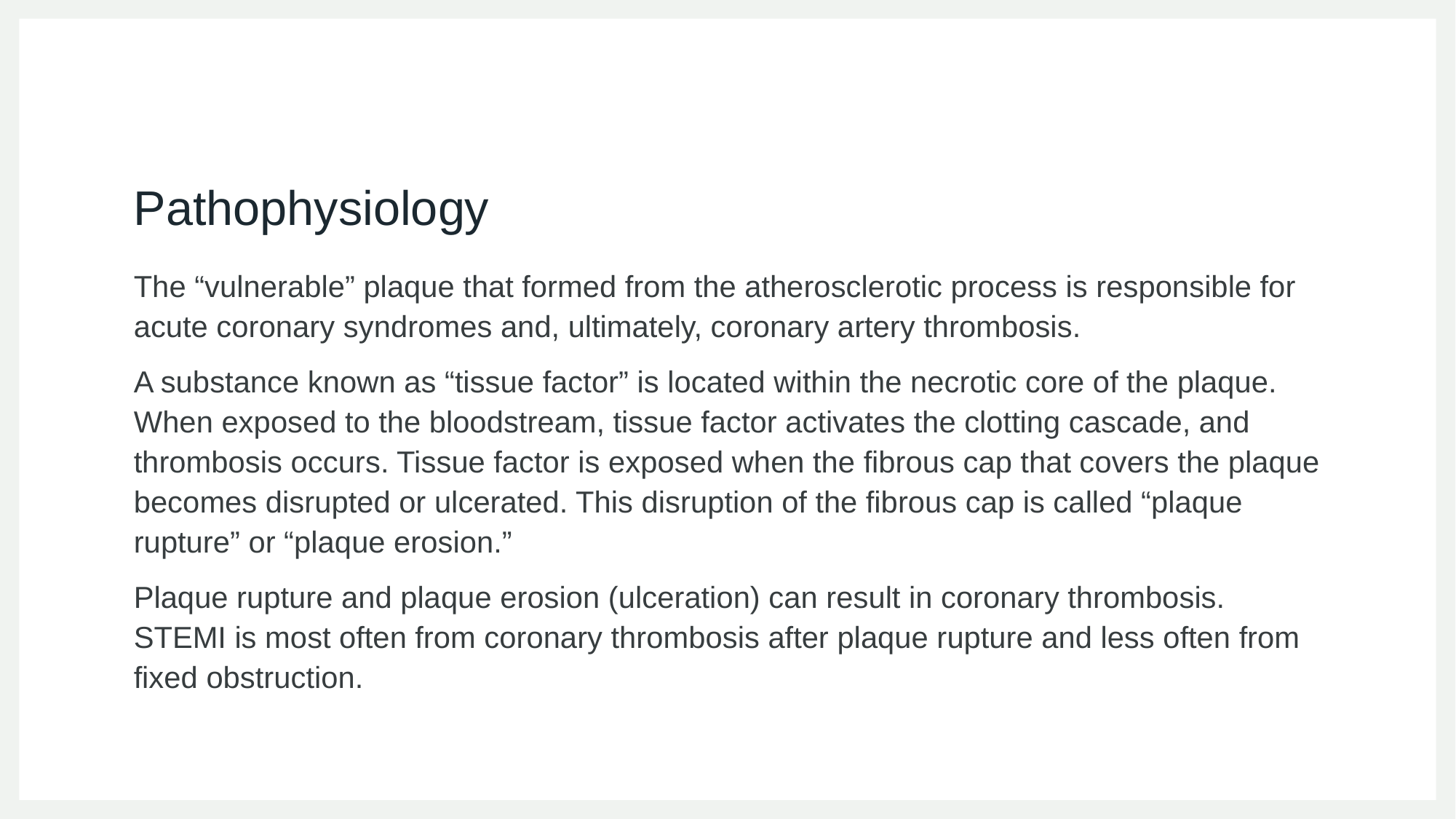

# Pathophysiology
The “vulnerable” plaque that formed from the atherosclerotic process is responsible for acute coronary syndromes and, ultimately, coronary artery thrombosis.
A substance known as “tissue factor” is located within the necrotic core of the plaque. When exposed to the bloodstream, tissue factor activates the clotting cascade, and thrombosis occurs. Tissue factor is exposed when the fibrous cap that covers the plaque becomes disrupted or ulcerated. This disruption of the fibrous cap is called “plaque rupture” or “plaque erosion.”
Plaque rupture and plaque erosion (ulceration) can result in coronary thrombosis. STEMI is most often from coronary thrombosis after plaque rupture and less often from fixed obstruction.